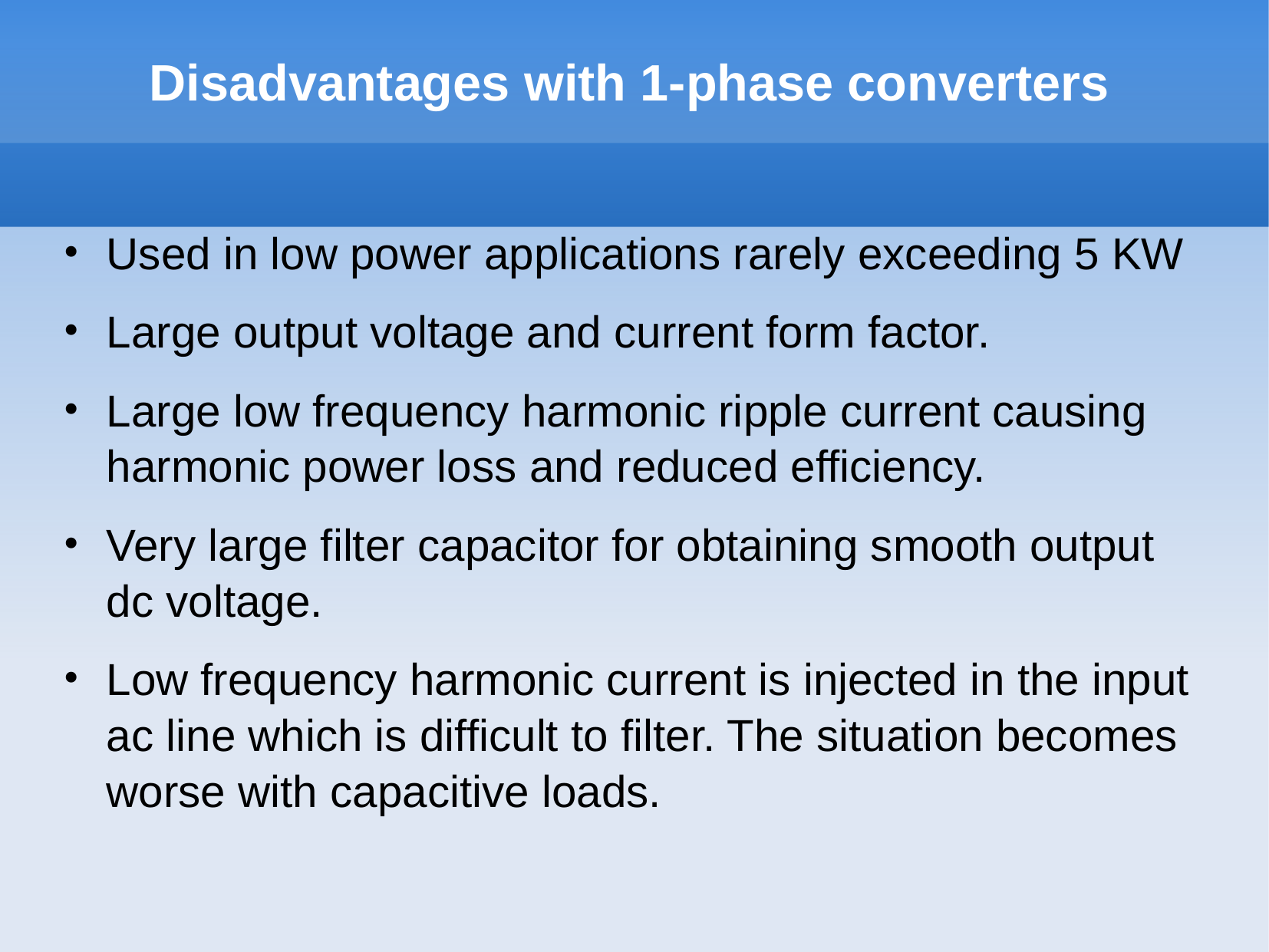

# Disadvantages with 1-phase converters
Used in low power applications rarely exceeding 5 KW
Large output voltage and current form factor.
Large low frequency harmonic ripple current causing harmonic power loss and reduced efficiency.
Very large filter capacitor for obtaining smooth output dc voltage.
Low frequency harmonic current is injected in the input ac line which is difficult to filter. The situation becomes worse with capacitive loads.